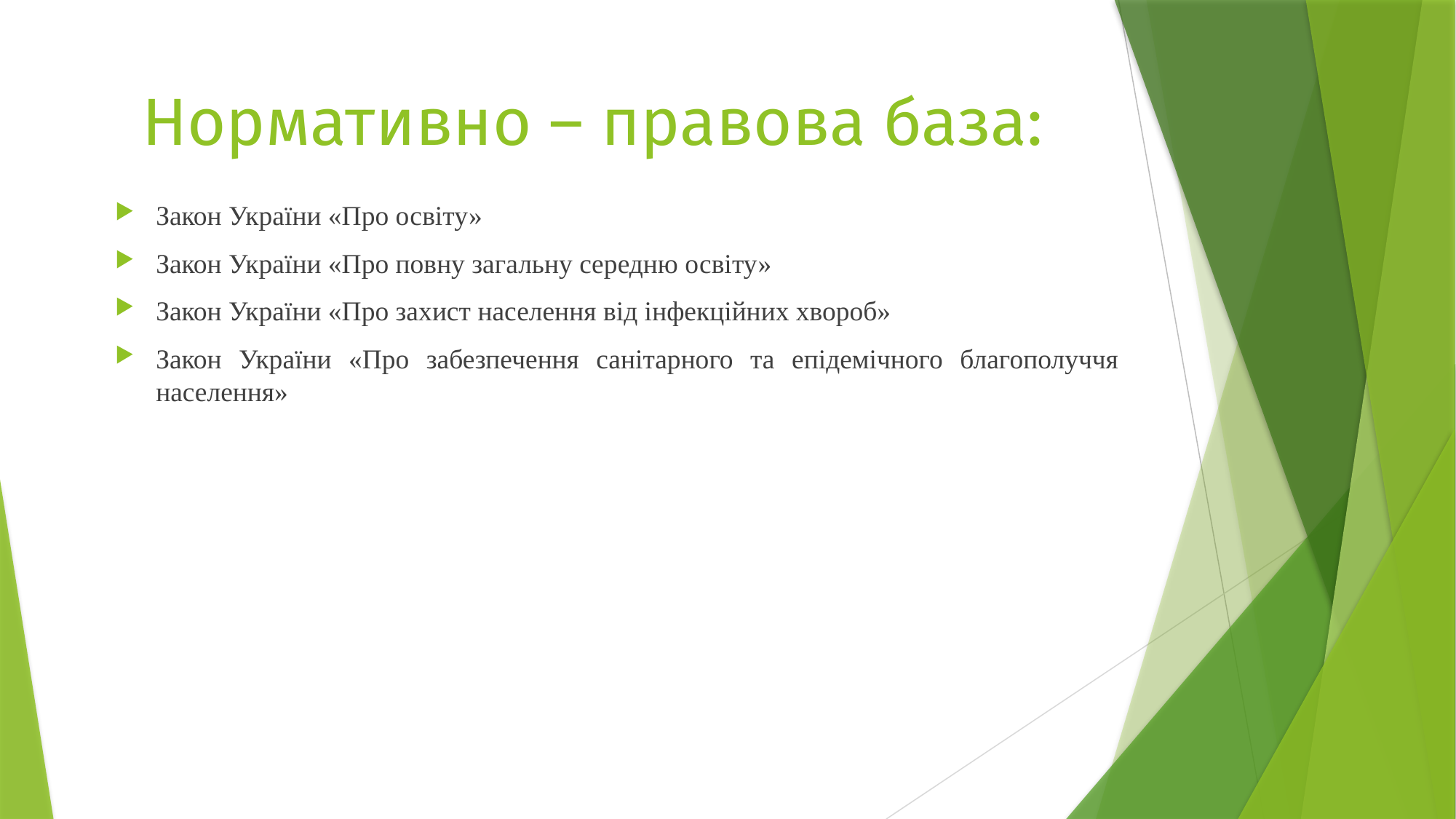

# Нормативно – правова база:
Закон України «Про освіту»
Закон України «Про повну загальну середню освіту»
Закон України «Про захист населення від інфекційних хвороб»
Закон України «Про забезпечення санітарного та епідемічного благополуччя населення»